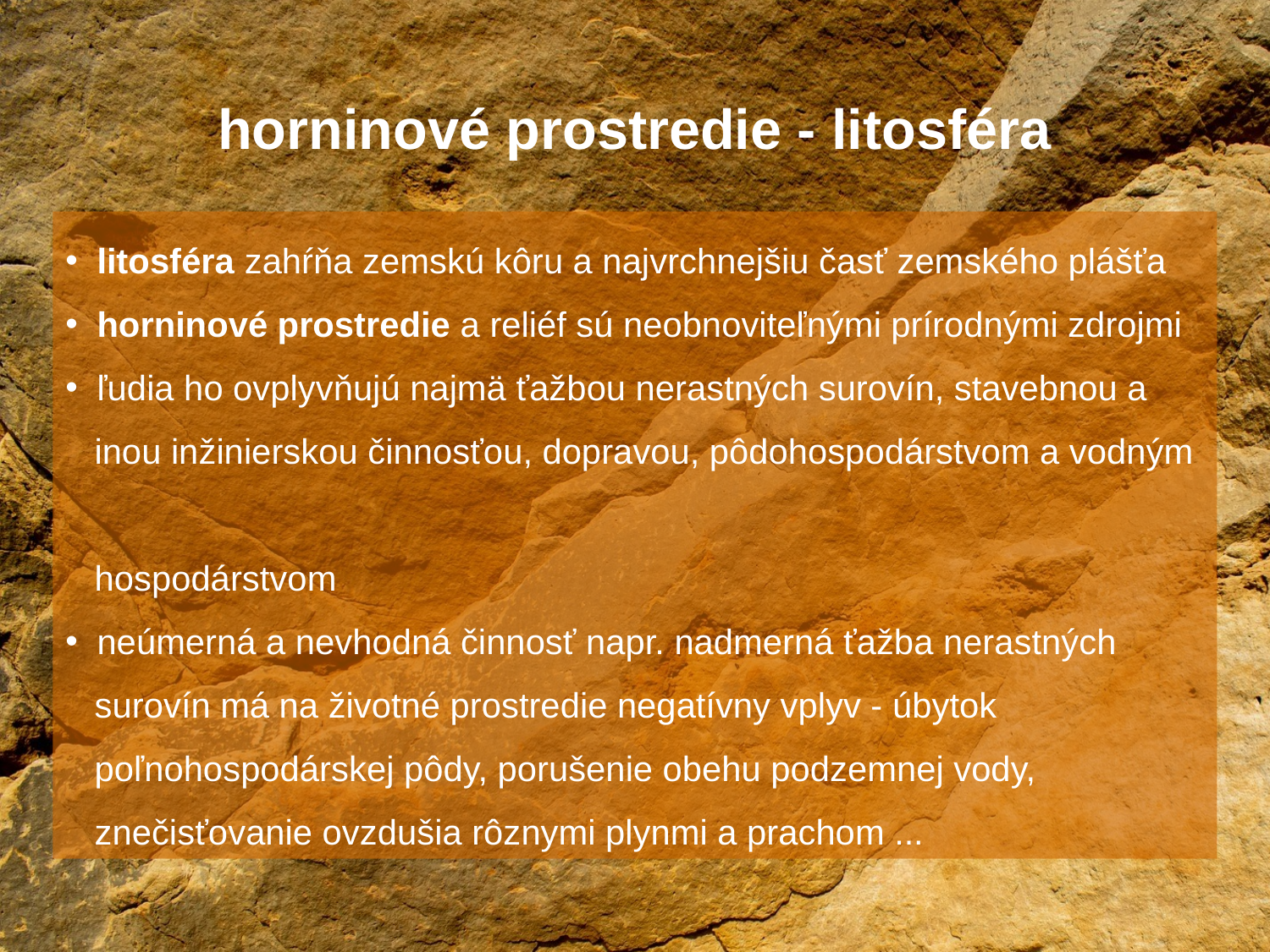

horninové prostredie - litosféra
  litosféra zahŕňa zemskú kôru a najvrchnejšiu časť zemského plášťa
  horninové prostredie a reliéf sú neobnoviteľnými prírodnými zdrojmi
  ľudia ho ovplyvňujú najmä ťažbou nerastných surovín, stavebnou a
   inou inžinierskou činnosťou, dopravou, pôdohospodárstvom a vodným
   hospodárstvom
  neúmerná a nevhodná činnosť napr. nadmerná ťažba nerastných
   surovín má na životné prostredie negatívny vplyv - úbytok
   poľnohospodárskej pôdy, porušenie obehu podzemnej vody,
   znečisťovanie ovzdušia rôznymi plynmi a prachom ...